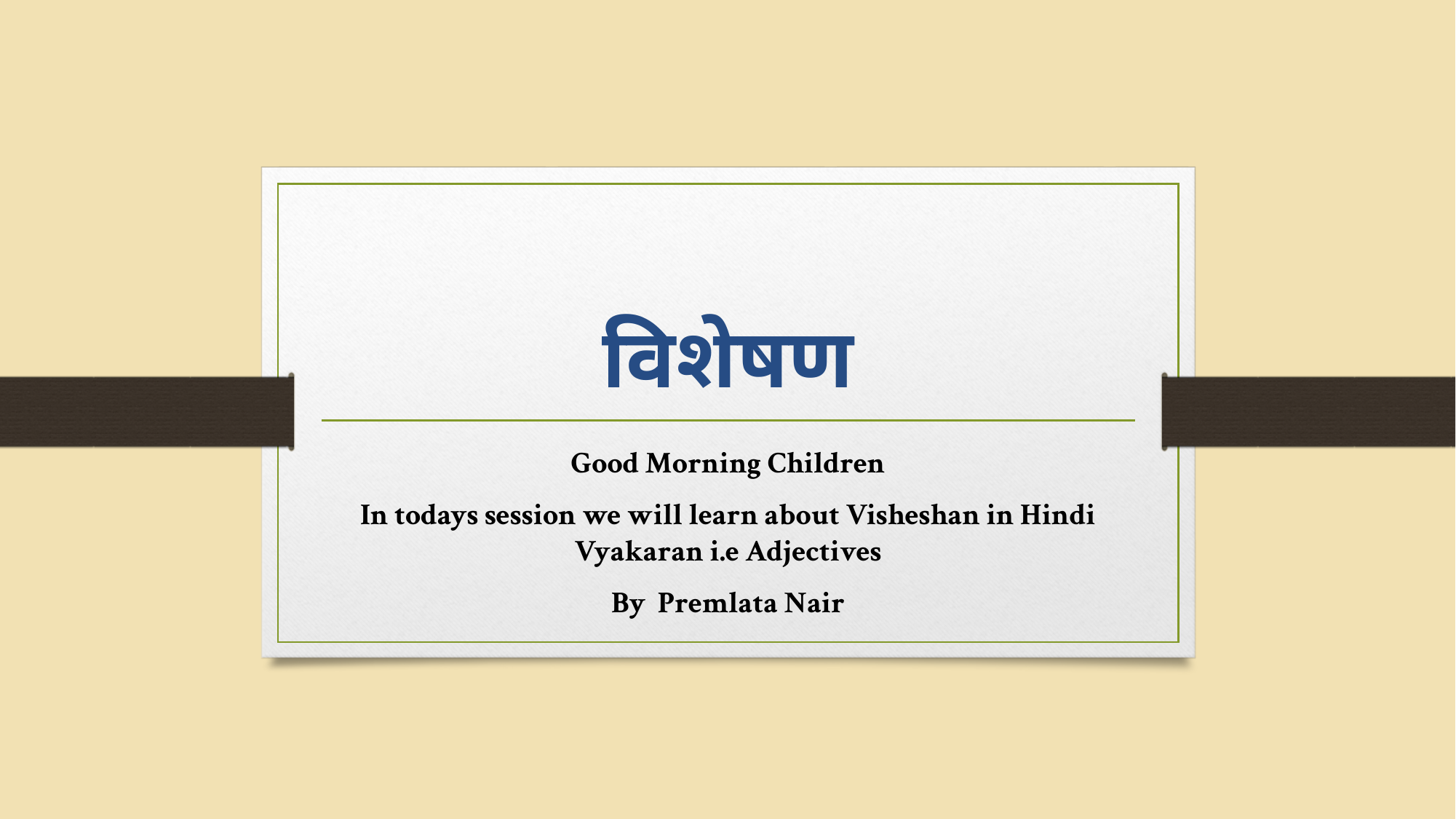

# विशेषण
Good Morning Children
In todays session we will learn about Visheshan in Hindi Vyakaran i.e Adjectives
By  Premlata Nair